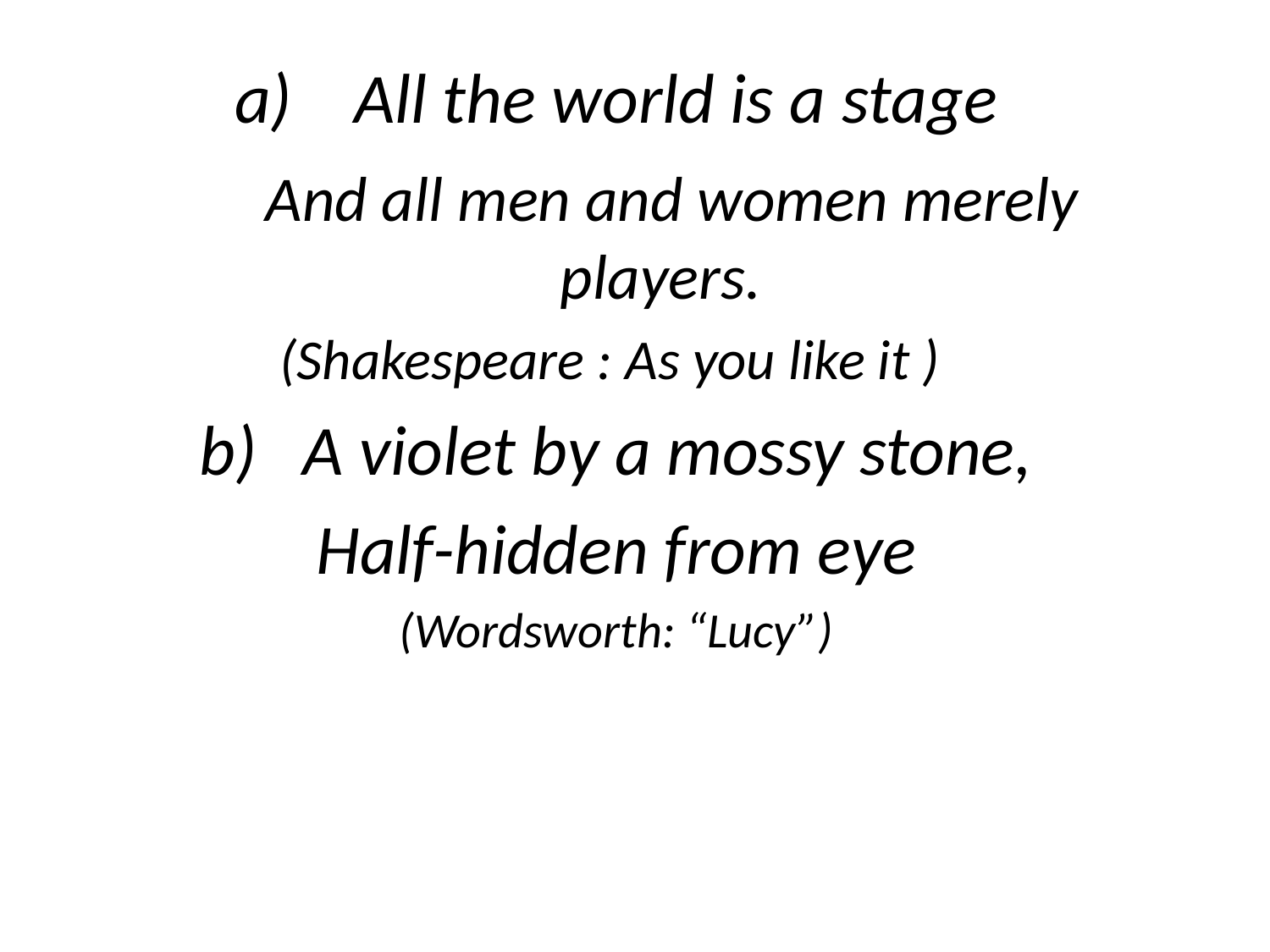

All the world is a stage
       And all men and women merely players.
(Shakespeare : As you like it )
A violet by a mossy stone,
Half-hidden from eye
(Wordsworth: “Lucy”)